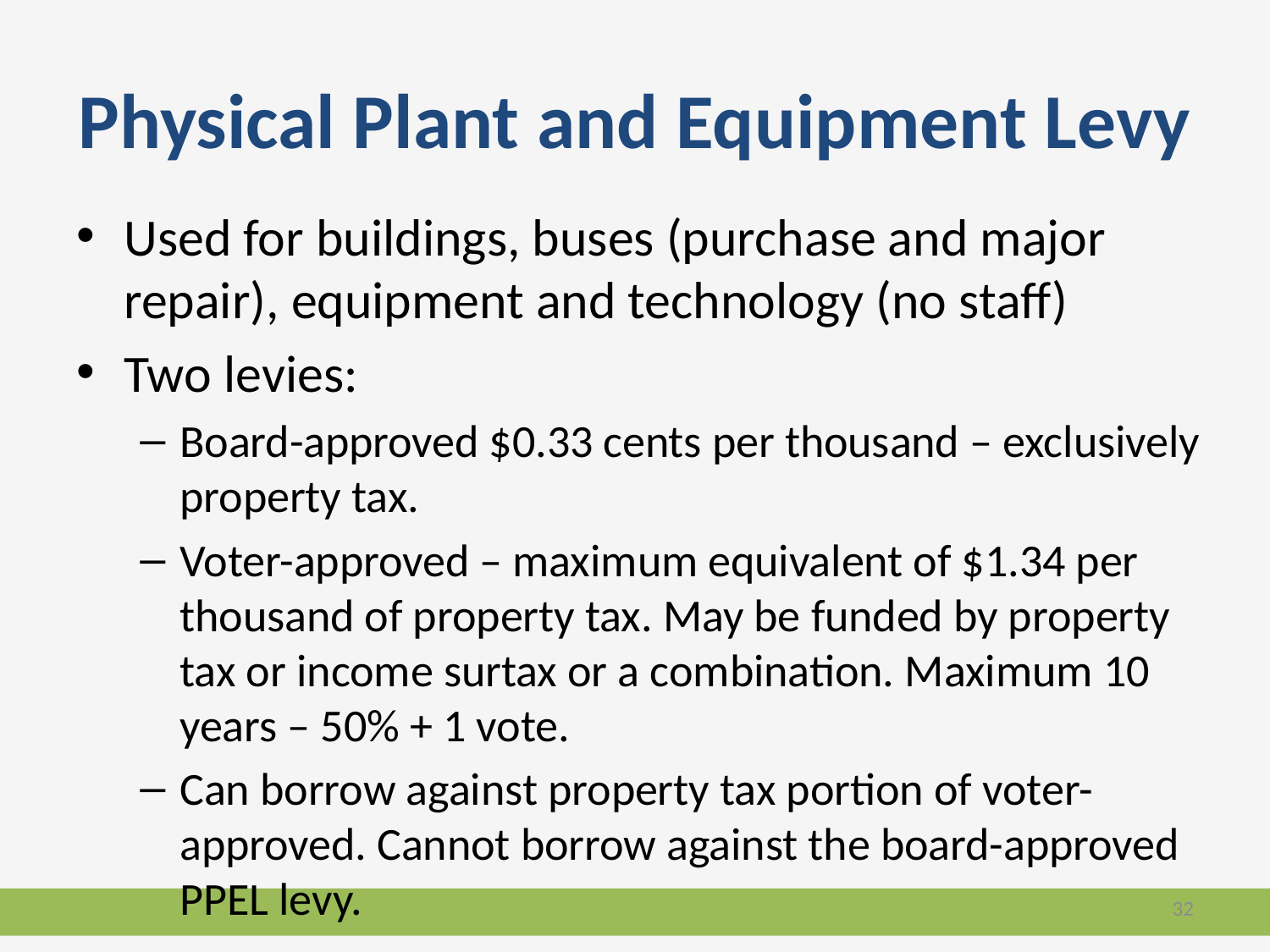

# Physical Plant and Equipment Levy
Used for buildings, buses (purchase and major repair), equipment and technology (no staff)
Two levies:
Board-approved $0.33 cents per thousand – exclusively property tax.
Voter-approved – maximum equivalent of $1.34 per thousand of property tax. May be funded by property tax or income surtax or a combination. Maximum 10 years – 50% + 1 vote.
Can borrow against property tax portion of voter-approved. Cannot borrow against the board-approved PPEL levy.

32